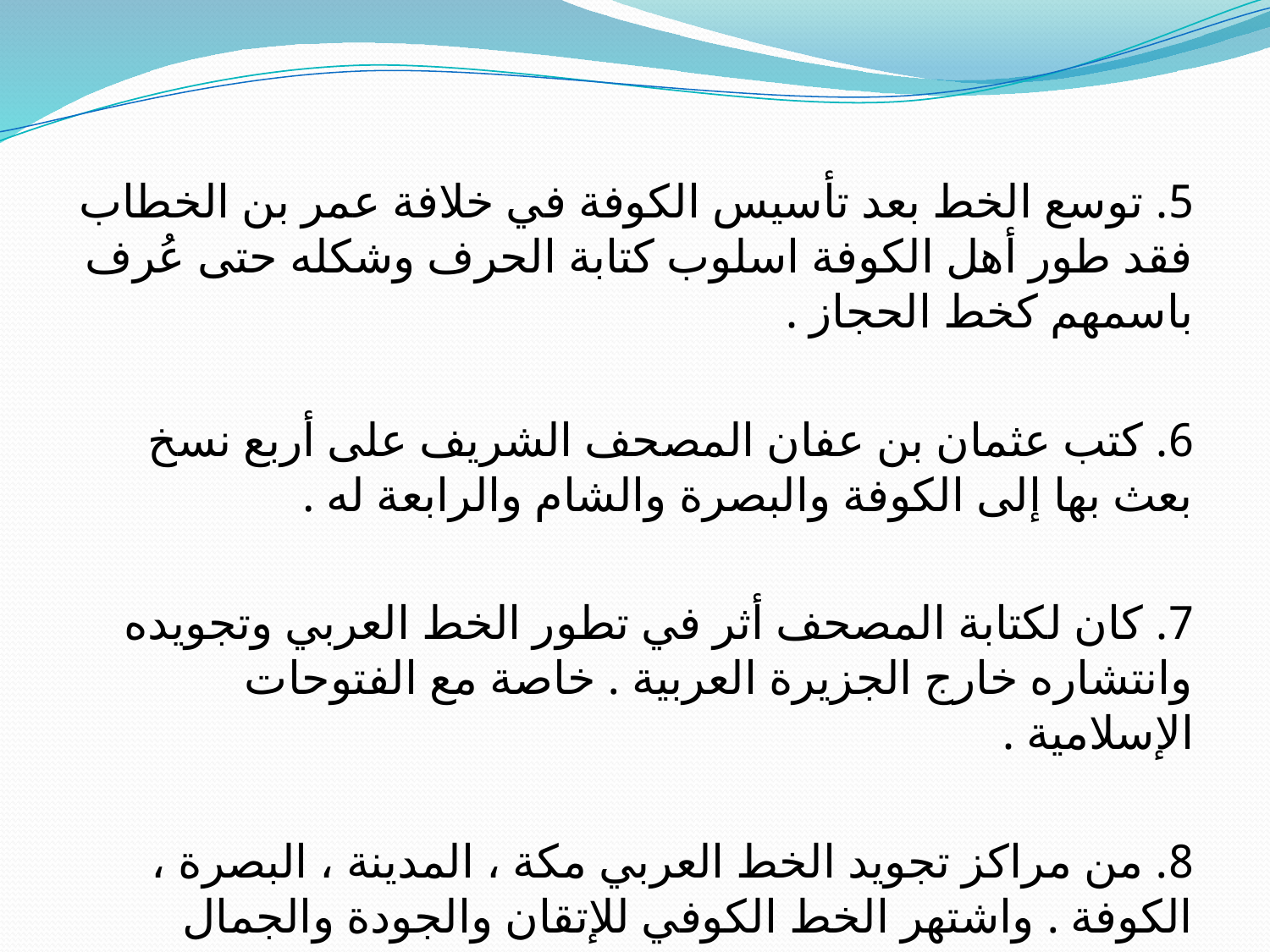

5. توسع الخط بعد تأسيس الكوفة في خلافة عمر بن الخطاب فقد طور أهل الكوفة اسلوب كتابة الحرف وشكله حتى عُرف باسمهم كخط الحجاز .

6. كتب عثمان بن عفان المصحف الشريف على أربع نسخ بعث بها إلى الكوفة والبصرة والشام والرابعة له .

7. كان لكتابة المصحف أثر في تطور الخط العربي وتجويده وانتشاره خارج الجزيرة العربية . خاصة مع الفتوحات الإسلامية .

8. من مراكز تجويد الخط العربي مكة ، المدينة ، البصرة ، الكوفة . واشتهر الخط الكوفي للإتقان والجودة والجمال والانتظام .